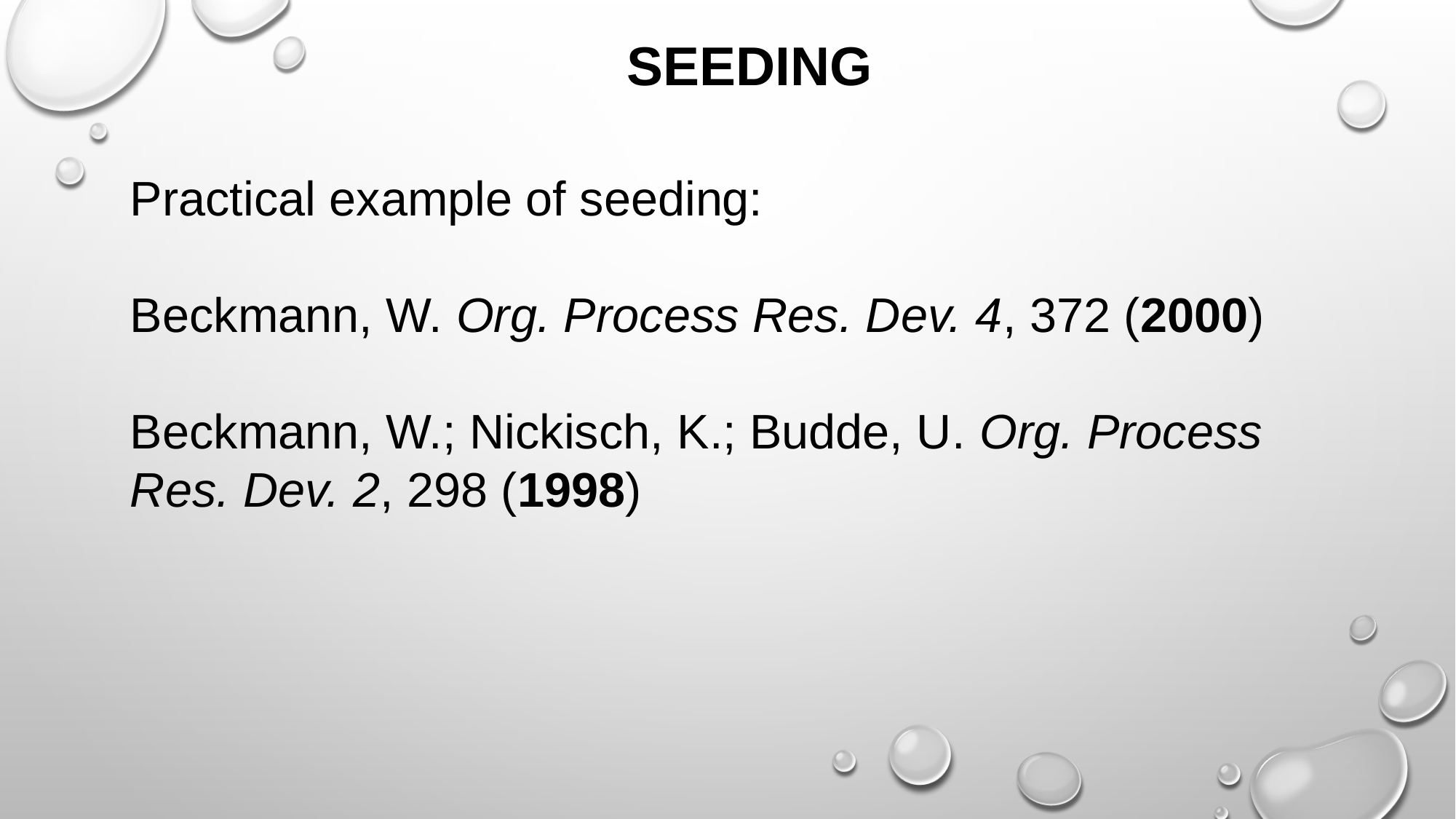

SEEDING
Practical example of seeding:

Beckmann, W. Org. Process Res. Dev. 4, 372 (2000)

Beckmann, W.; Nickisch, K.; Budde, U. Org. Process Res. Dev. 2, 298 (1998)